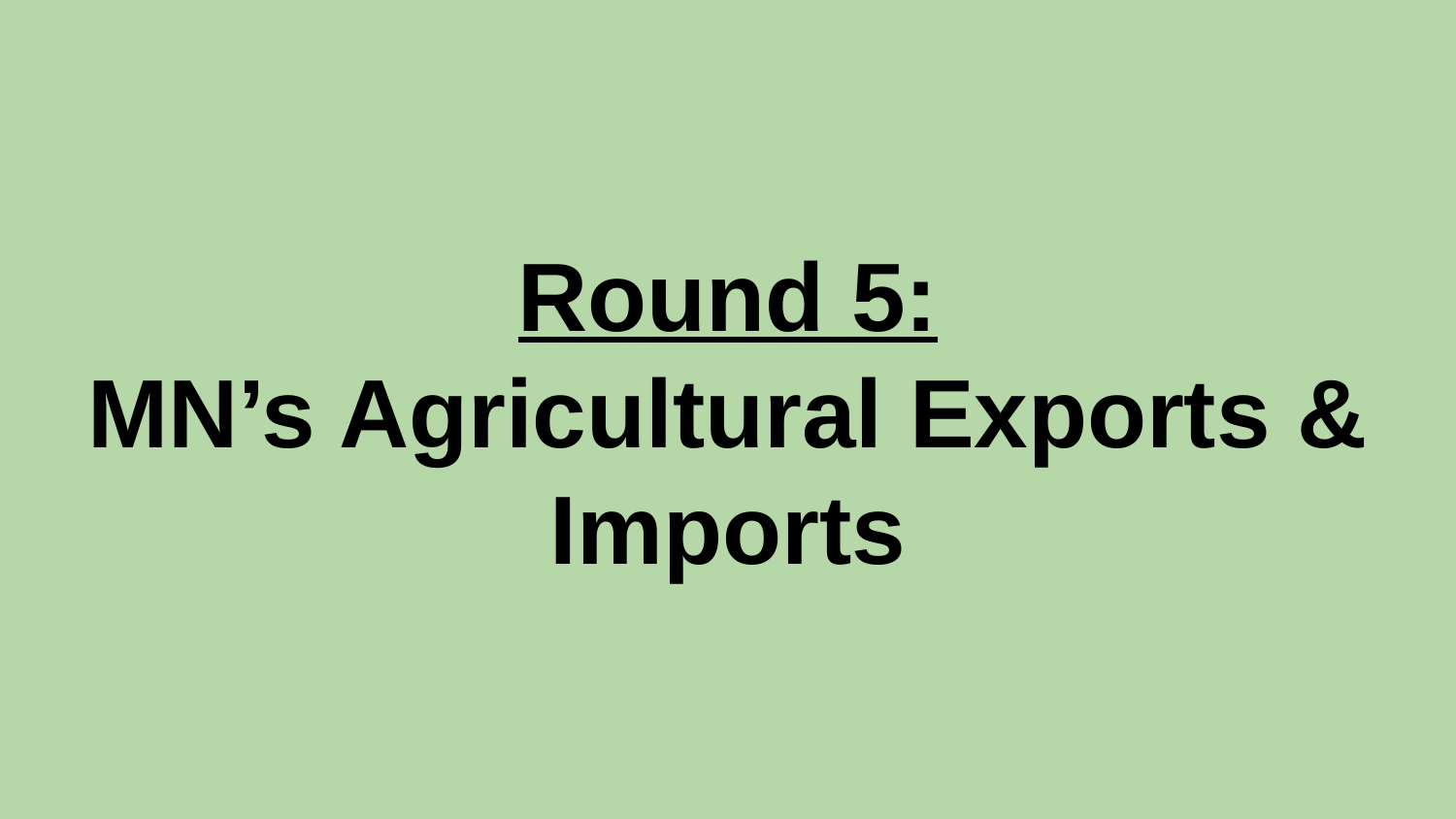

# Round 5:
MN’s Agricultural Exports & Imports